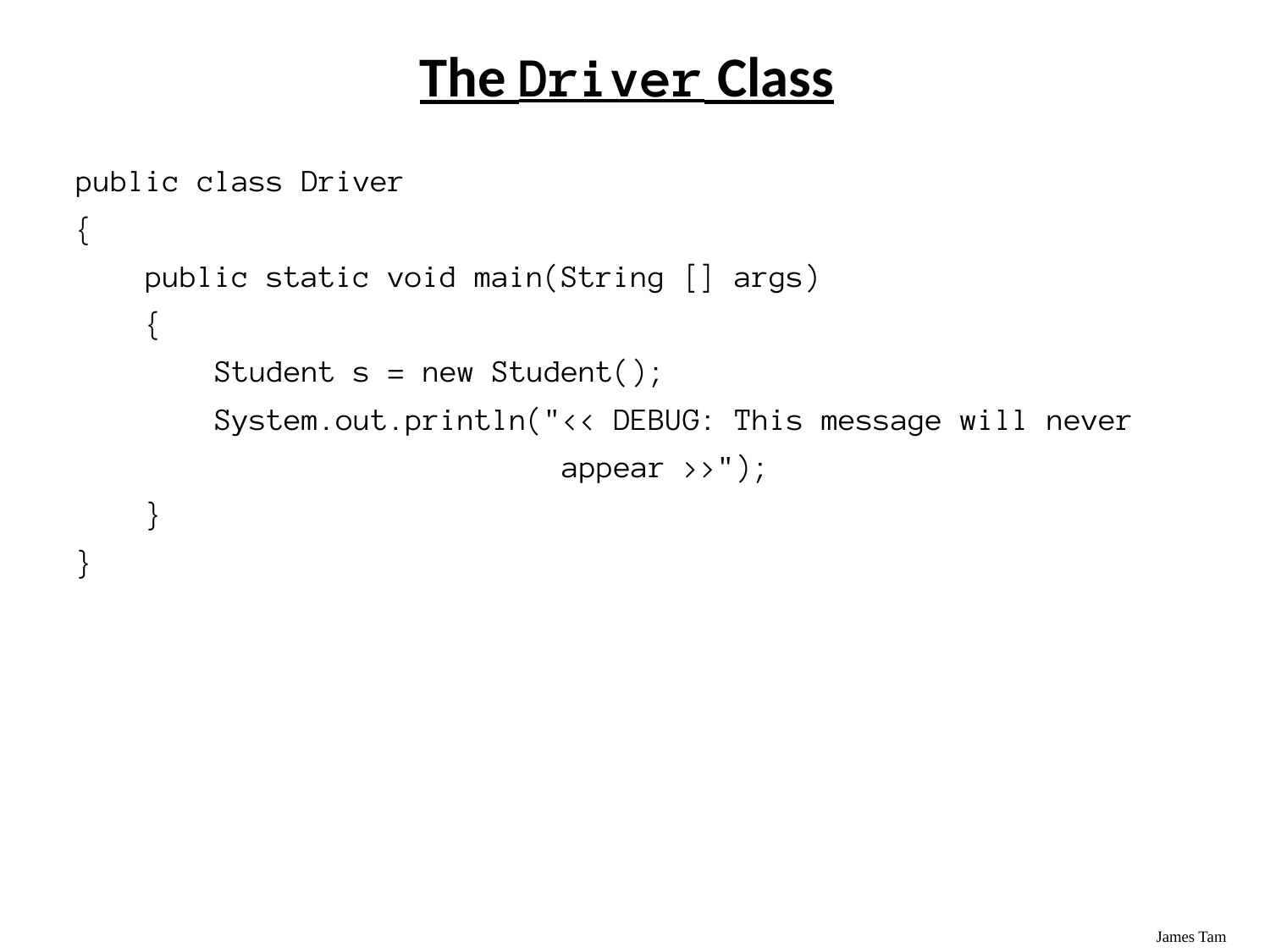

# The Driver Class
public class Driver
{
    public static void main(String [] args)
    {
        Student s = new Student();
        System.out.println("<< DEBUG: This message will never
                            appear >>");
    }
}